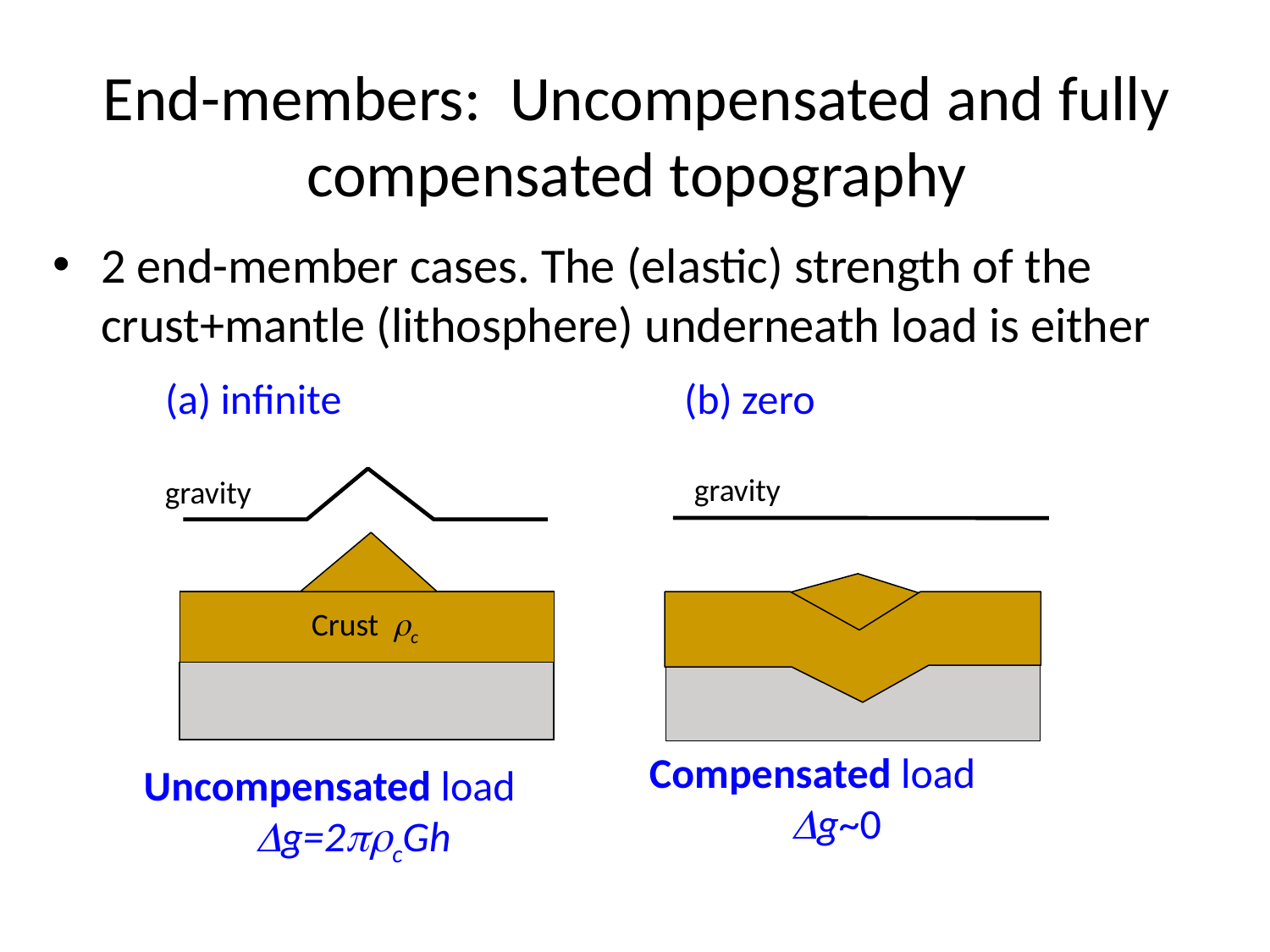

# End-members:  Uncompensated and fully compensated topography
2 end-member cases. The (elastic) strength of the crust+mantle (lithosphere) underneath load is either

(a) infinite
(b) zero
gravity
gravity

Crust  ρc

Compensated load
Δg~0
Uncompensated load
Δg=2πρcGh